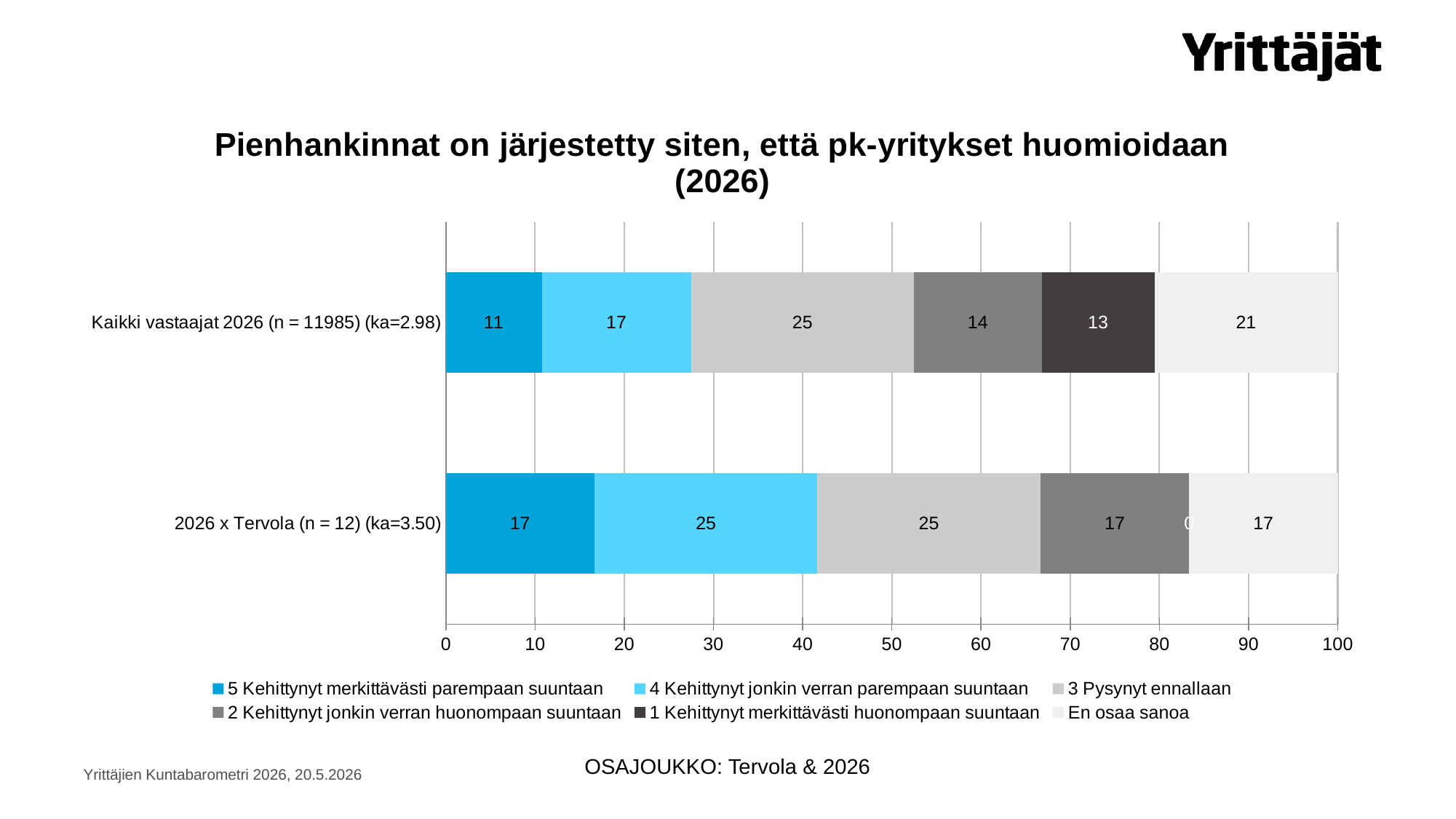

### Chart: Pienhankinnat on järjestetty siten, että pk-yritykset huomioidaan (2026)

| Category | 5 Kehittynyt merkittävästi parempaan suuntaan | 4 Kehittynyt jonkin verran parempaan suuntaan | 3 Pysynyt ennallaan | 2 Kehittynyt jonkin verran huonompaan suuntaan | 1 Kehittynyt merkittävästi huonompaan suuntaan | En osaa sanoa |
|---|---|---|---|---|---|---|
| 2026 x Tervola (n = 12) (ka=3.50) | 16.6666666666667 | 25.0 | 25.0 | 16.6666666666667 | 0.0 | 16.6666666666667 |
| Kaikki vastaajat 2026 (n = 11985) (ka=2.98) | 10.7717980809345 | 16.7042136003337 | 25.014601585315 | 14.3262411347518 | 12.6408010012516 | 20.5423445974134 |
OSAJOUKKO: Tervola & 2026
Yrittäjien Kuntabarometri 2026, 20.5.2026